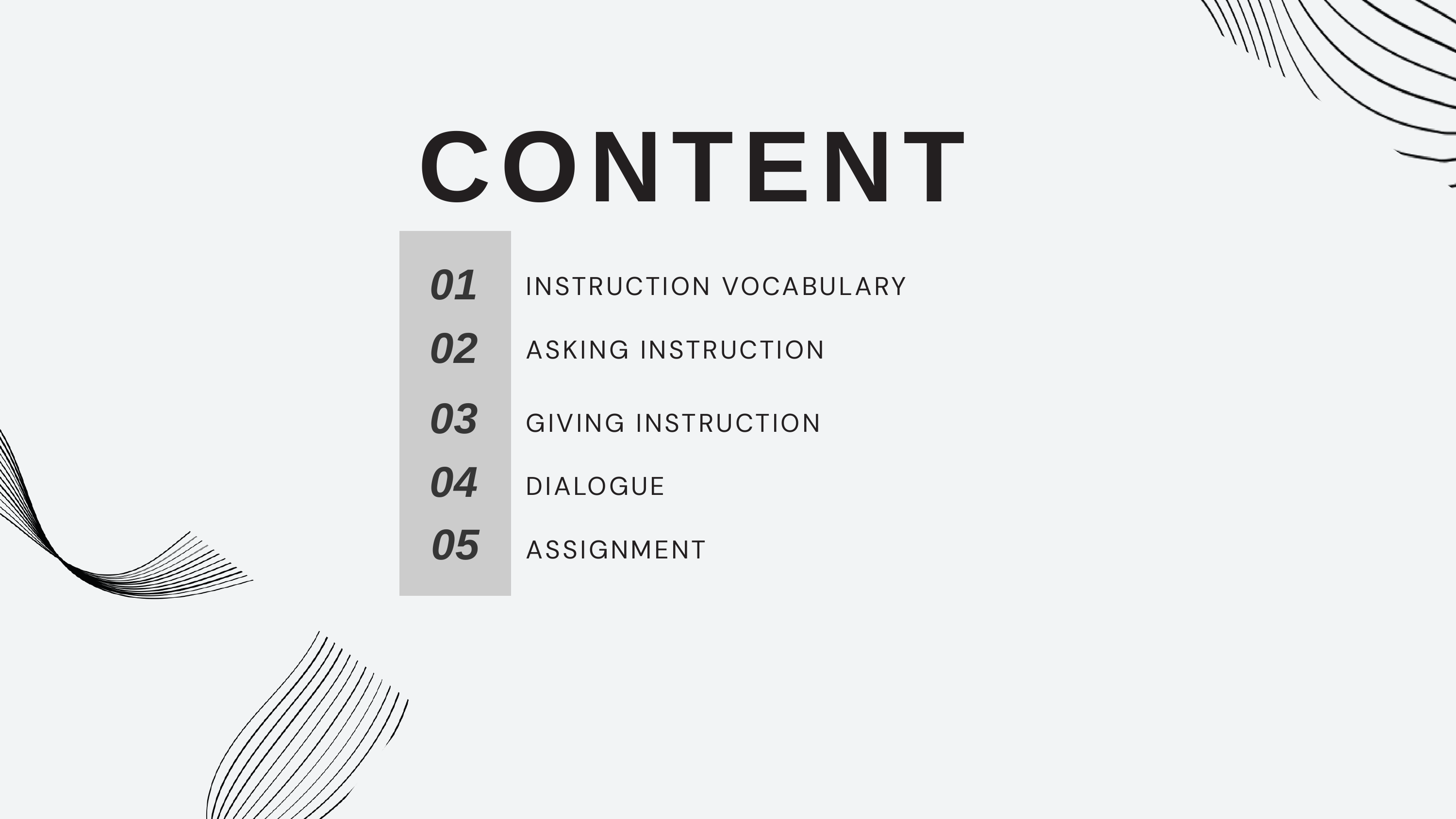

CONTENT

01
INSTRUCTION VOCABULARY
02
ASKING INSTRUCTION
03
GIVING INSTRUCTION

04
DIALOGUE
05
ASSIGNMENT